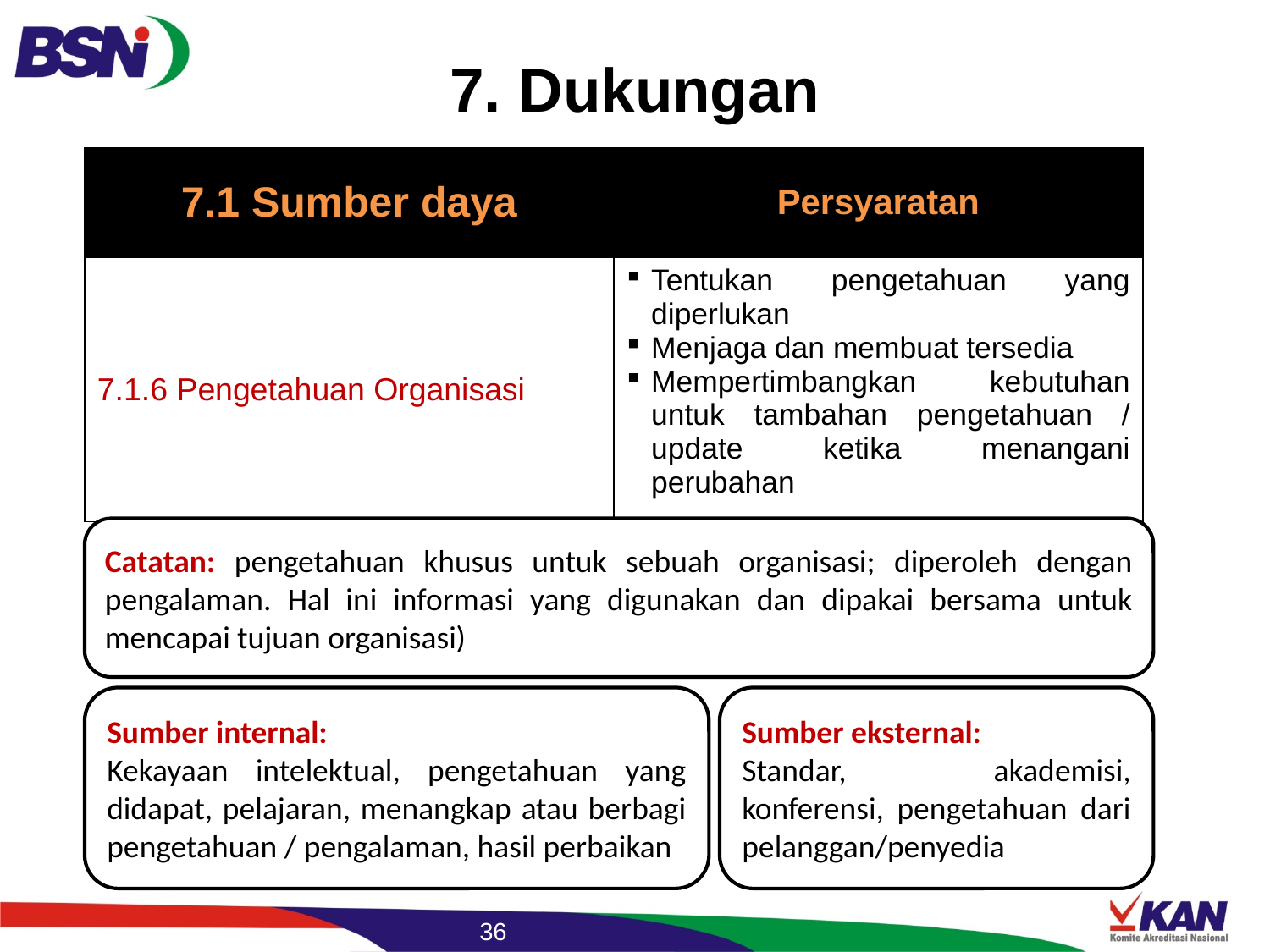

# 7. Dukungan
| 7.1 Sumber daya | Persyaratan |
| --- | --- |
| 7.1.6 Pengetahuan Organisasi | Tentukan pengetahuan yang diperlukan Menjaga dan membuat tersedia Mempertimbangkan kebutuhan untuk tambahan pengetahuan / update ketika menangani perubahan |
Catatan: pengetahuan khusus untuk sebuah organisasi; diperoleh dengan pengalaman. Hal ini informasi yang digunakan dan dipakai bersama untuk mencapai tujuan organisasi)
Sumber internal:
Kekayaan intelektual, pengetahuan yang didapat, pelajaran, menangkap atau berbagi pengetahuan / pengalaman, hasil perbaikan
Sumber eksternal:
Standar, akademisi, konferensi, pengetahuan dari pelanggan/penyedia
36